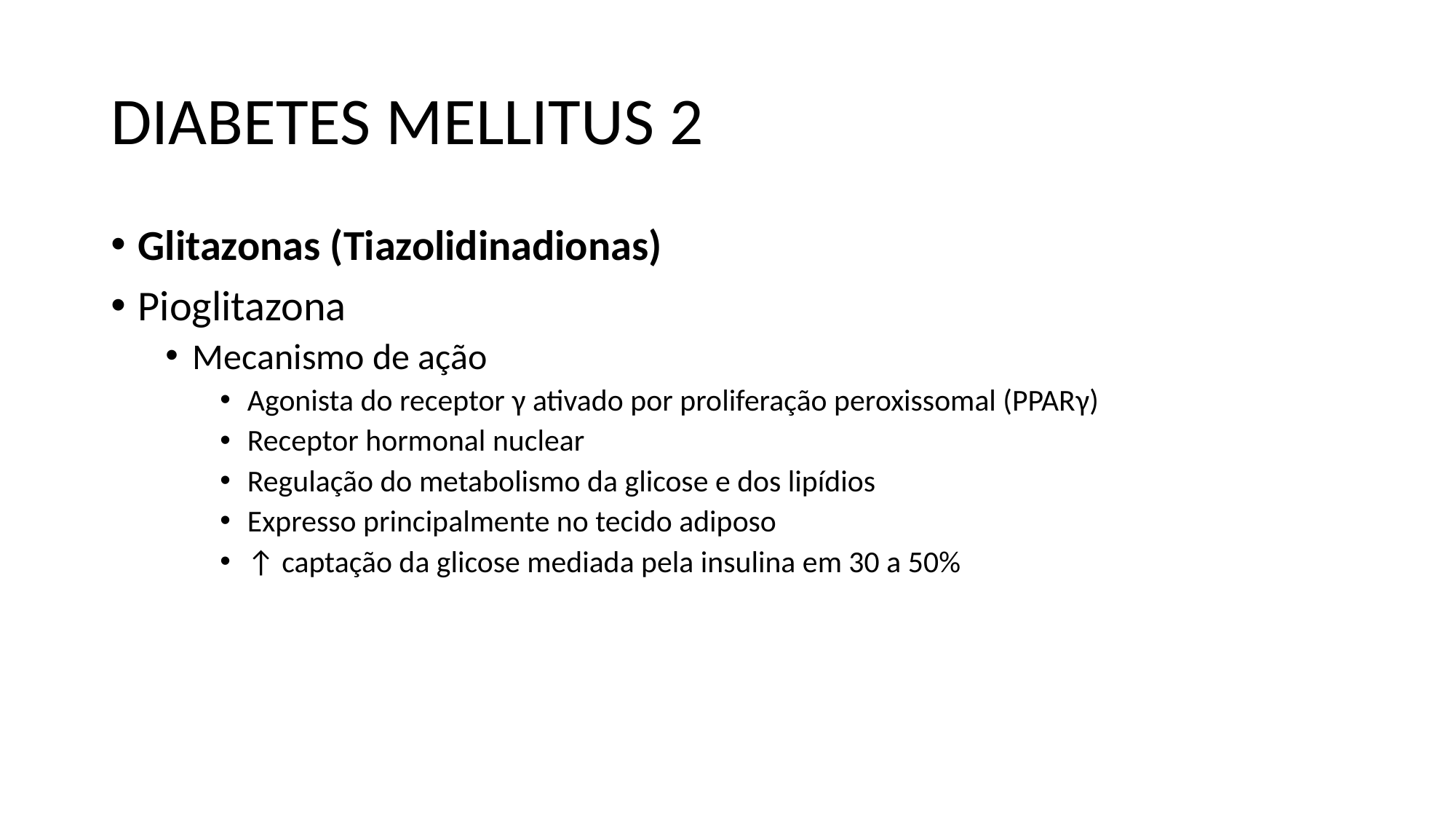

# DIABETES MELLITUS 2
Glitazonas (Tiazolidinadionas)
Pioglitazona
Mecanismo de ação
Agonista do receptor γ ativado por proliferação peroxissomal (PPARγ)
Receptor hormonal nuclear
Regulação do metabolismo da glicose e dos lipídios
Expresso principalmente no tecido adiposo
↑ captação da glicose mediada pela insulina em 30 a 50%